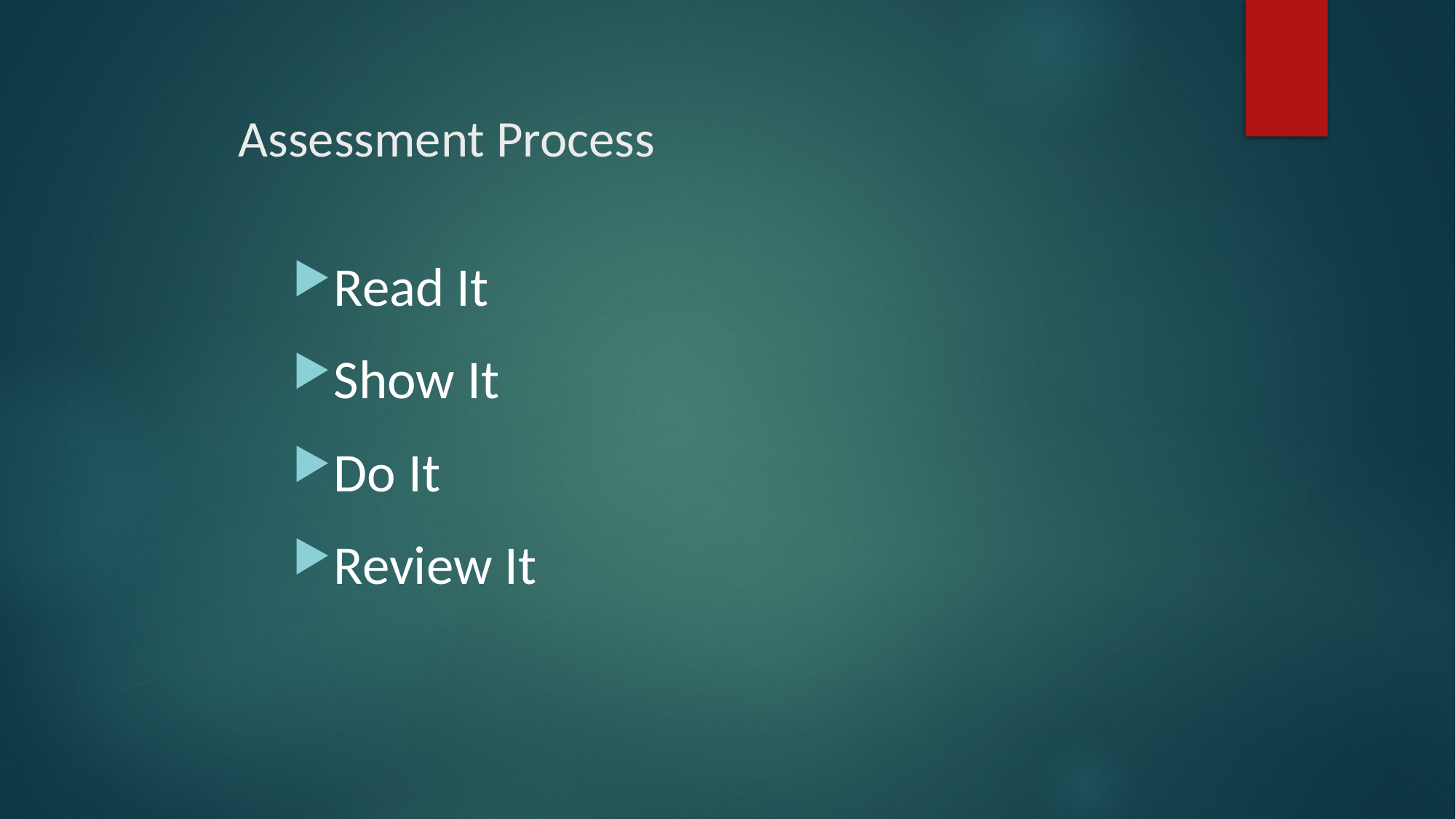

# Assessment Process
Read It
Show It
Do It
Review It